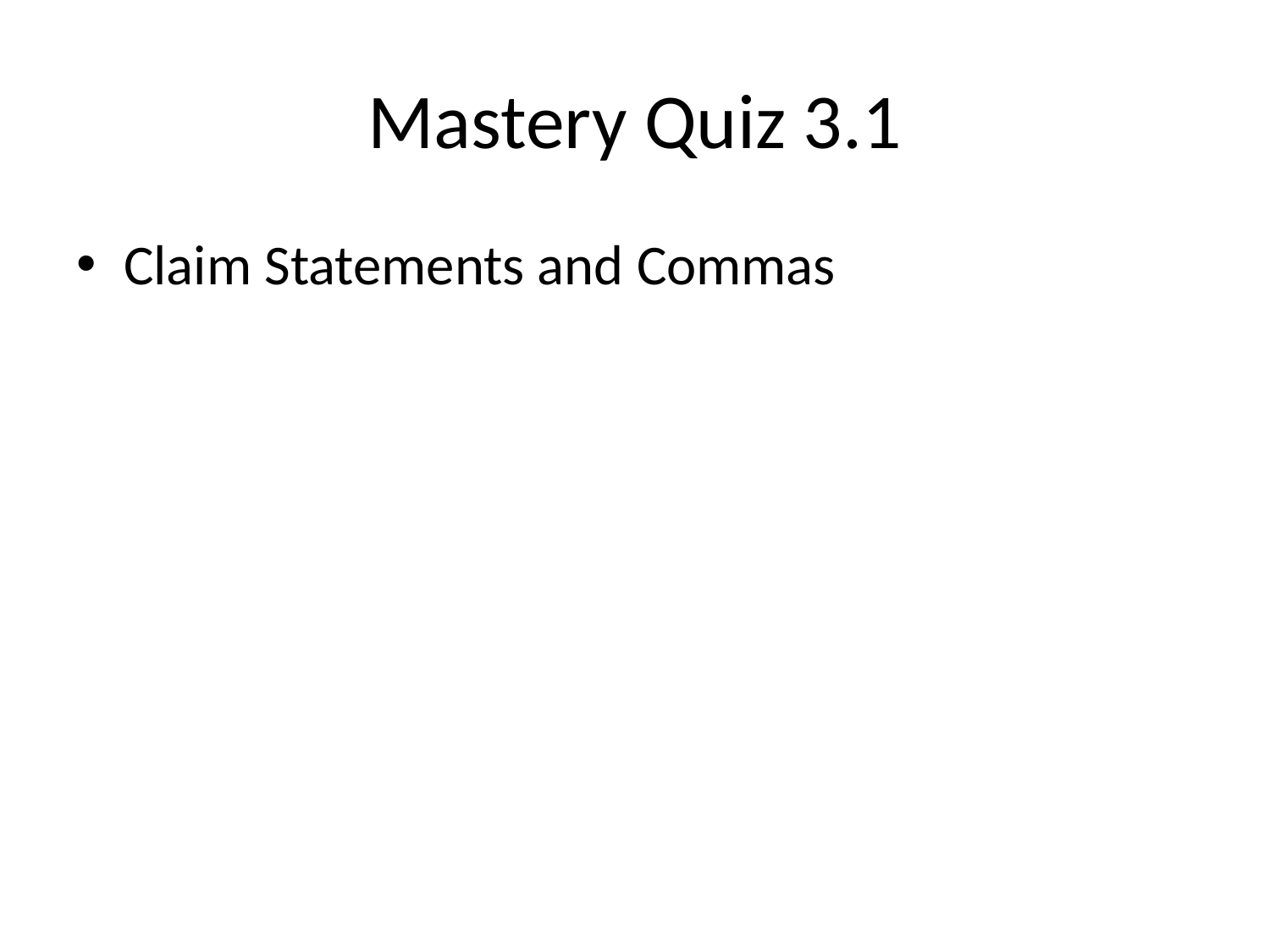

# Mastery Quiz 3.1
Claim Statements and Commas